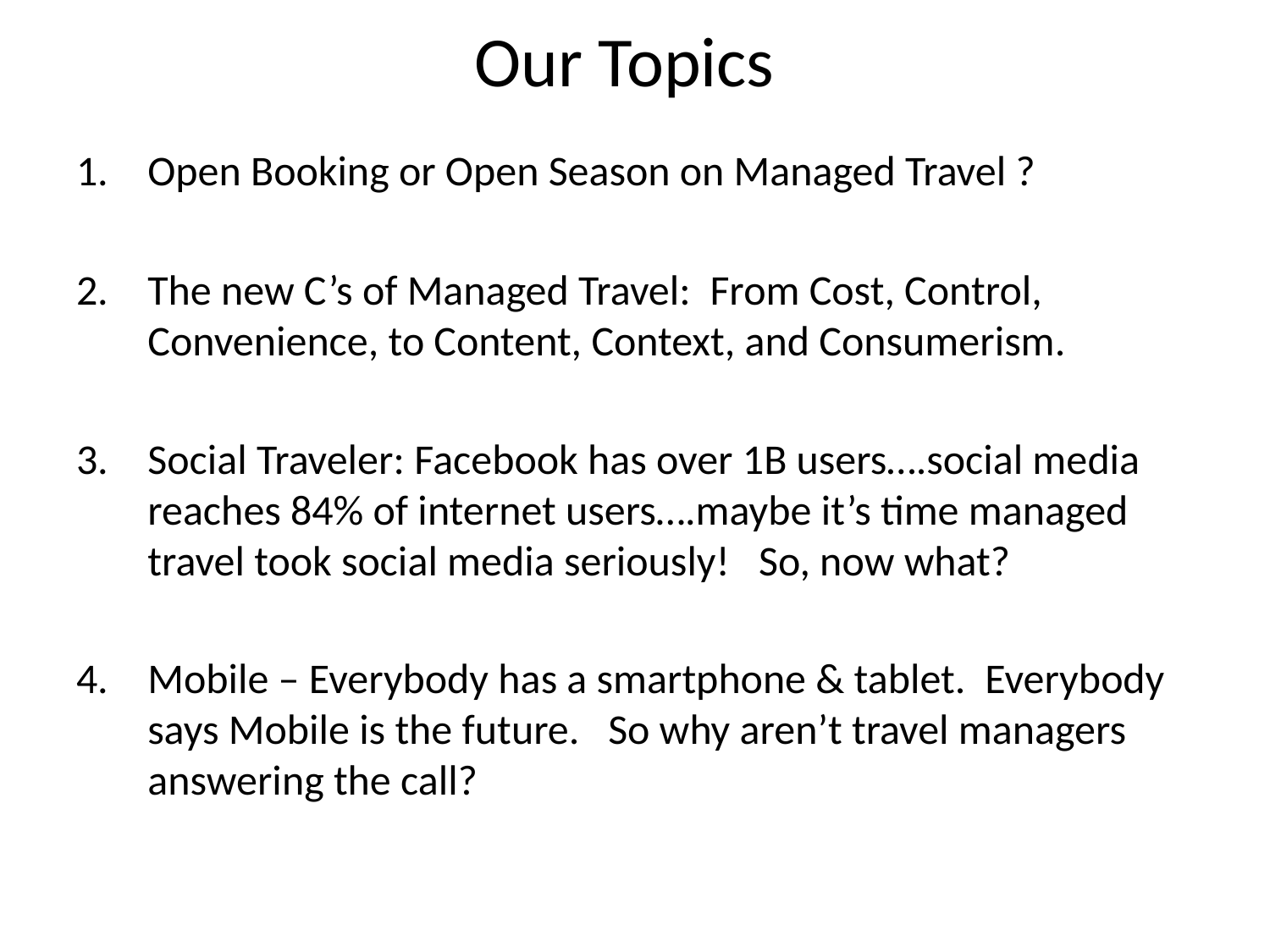

# Our Topics
Open Booking or Open Season on Managed Travel ?

The new C’s of Managed Travel:  From Cost, Control, Convenience, to Content, Context, and Consumerism.

Social Traveler: Facebook has over 1B users….social media reaches 84% of internet users….maybe it’s time managed travel took social media seriously!   So, now what?

Mobile – Everybody has a smartphone & tablet.  Everybody says Mobile is the future.   So why aren’t travel managers answering the call?